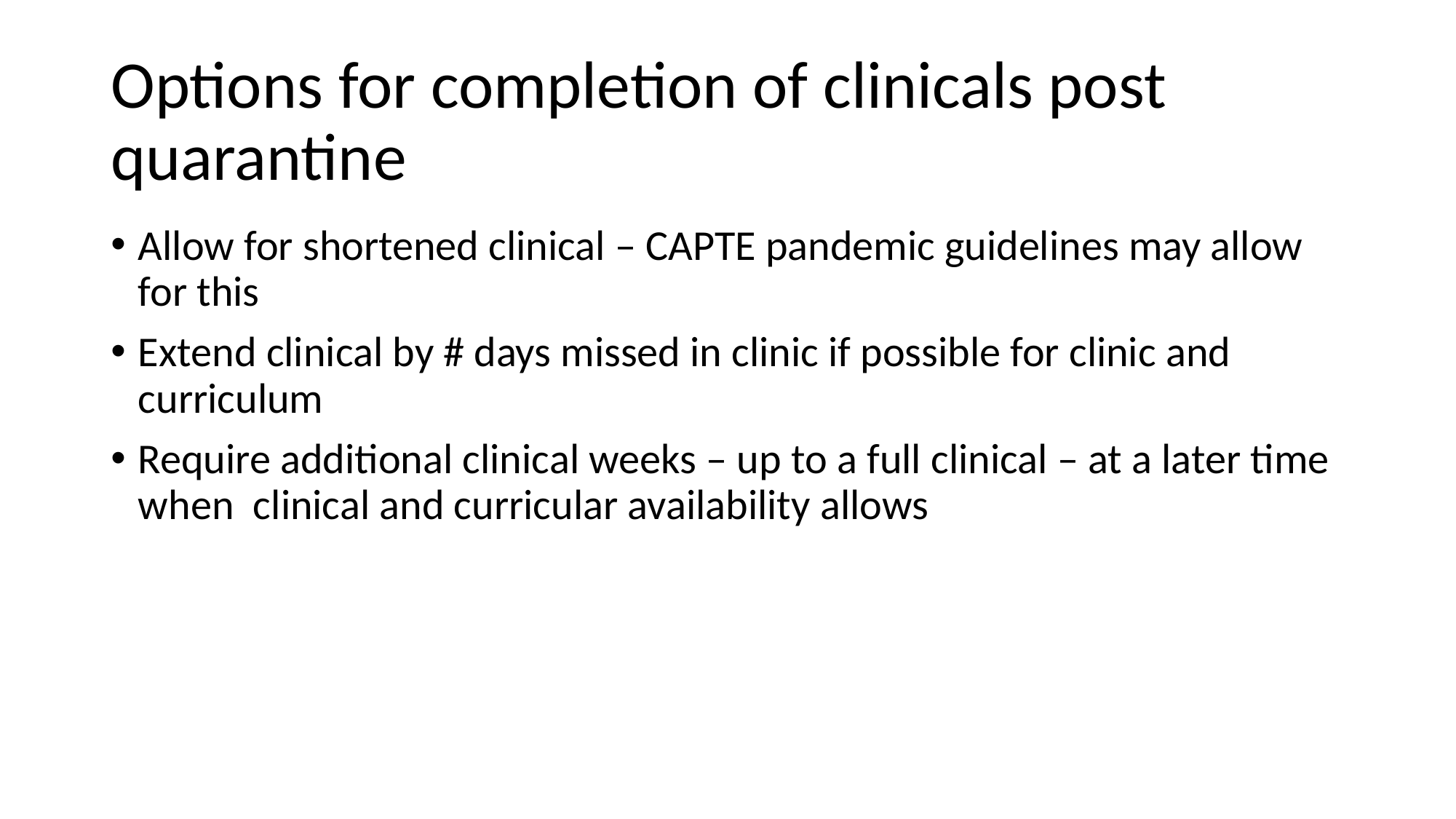

# Options for completion of clinicals post quarantine
Allow for shortened clinical – CAPTE pandemic guidelines may allow for this
Extend clinical by # days missed in clinic if possible for clinic and curriculum
Require additional clinical weeks – up to a full clinical – at a later time when  clinical and curricular availability allows